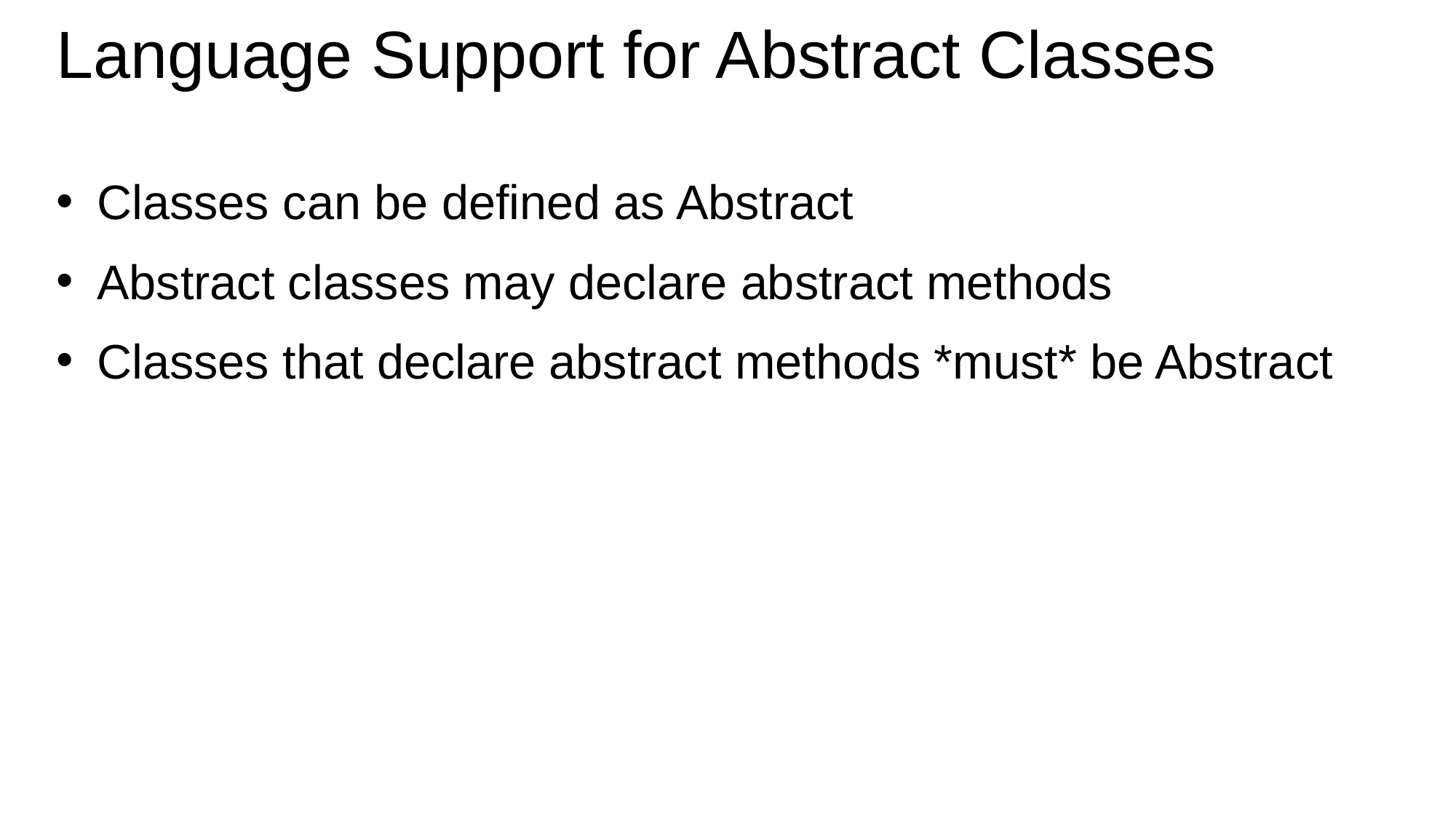

# Language Support for Abstract Classes
Classes can be defined as Abstract
Abstract classes may declare abstract methods
Classes that declare abstract methods *must* be Abstract